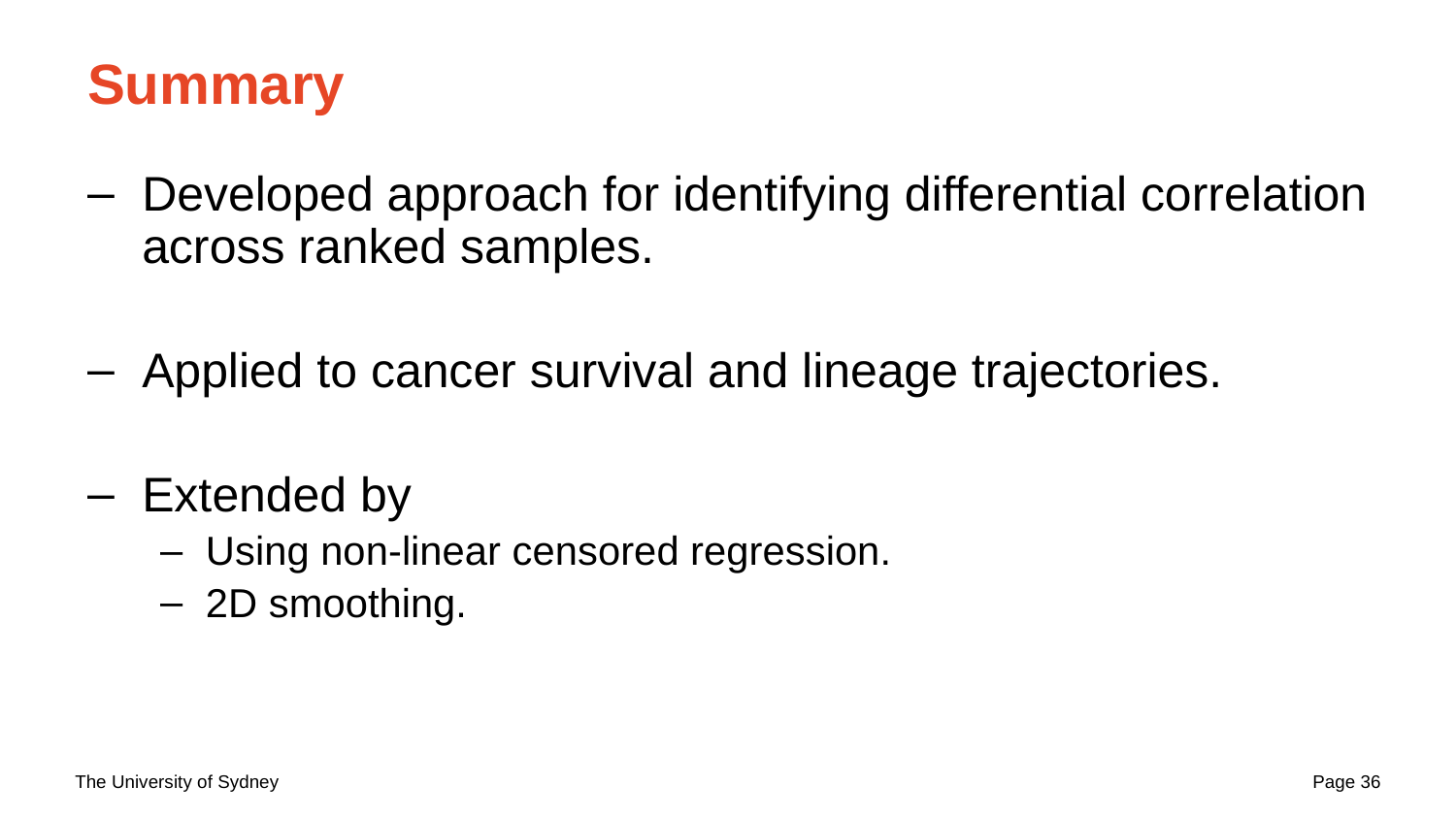

# Summary
Developed approach for identifying differential correlation across ranked samples.

Applied to cancer survival and lineage trajectories.

Extended by
Using non-linear censored regression.
2D smoothing.